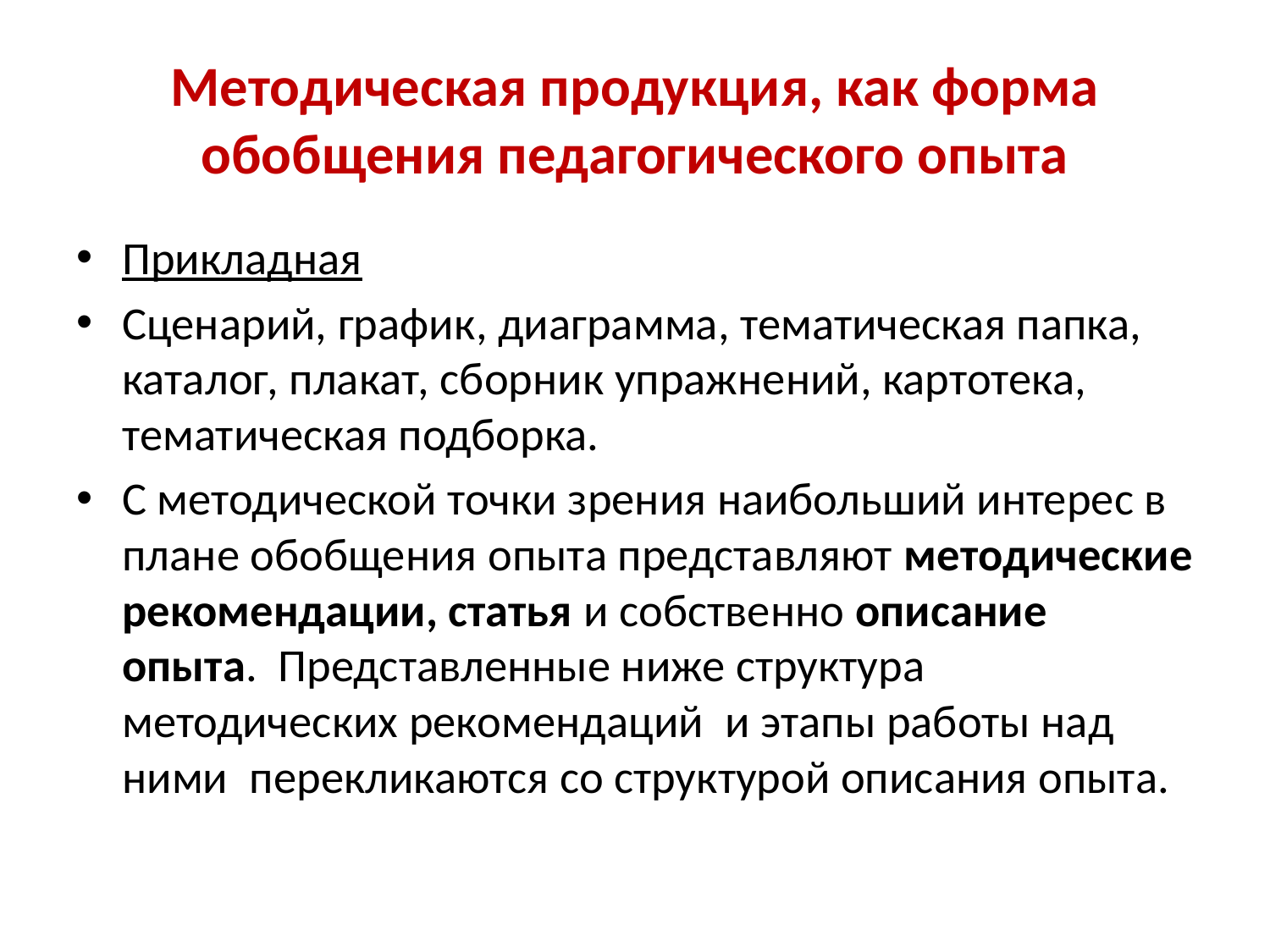

# Методическая продукция, как форма обобщения педагогического опыта
Прикладная
Сценарий, график, диаграмма, тематическая папка, каталог, плакат, сборник упражнений, картотека, тематическая подборка.
С методической точки зрения наибольший интерес в плане обобщения опыта представляют методические рекомендации, статья и собственно описание опыта.  Представленные ниже структура методических рекомендаций  и этапы работы над ними  перекликаются со структурой описания опыта.